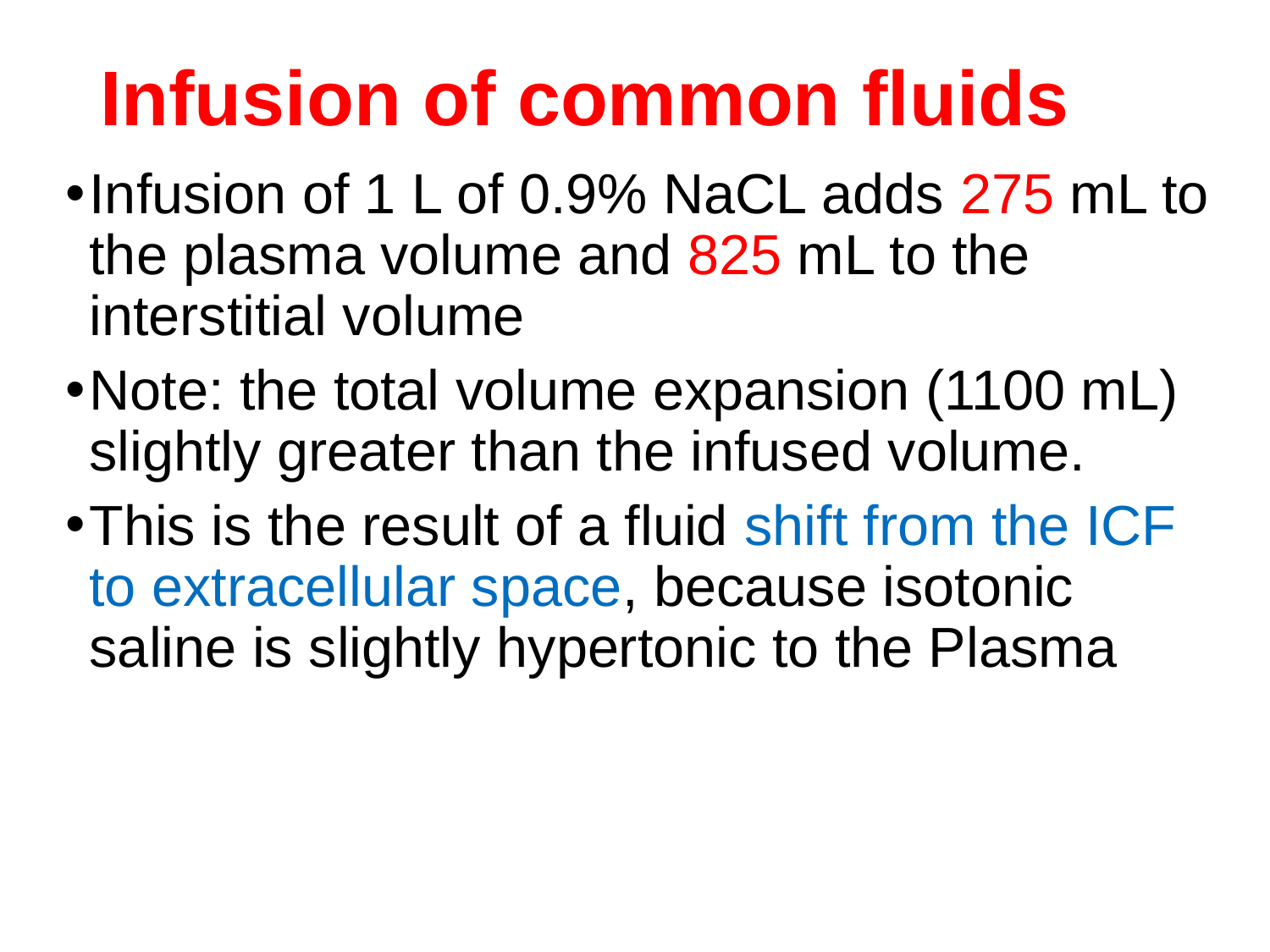

# Infusion of common fluids
Infusion of 1 L of 0.9% NaCL adds 275 mL to the plasma volume and 825 mL to the interstitial volume
Note: the total volume expansion (1100 mL) slightly greater than the infused volume.
This is the result of a fluid shift from the ICF to extracellular space, because isotonic saline is slightly hypertonic to the Plasma